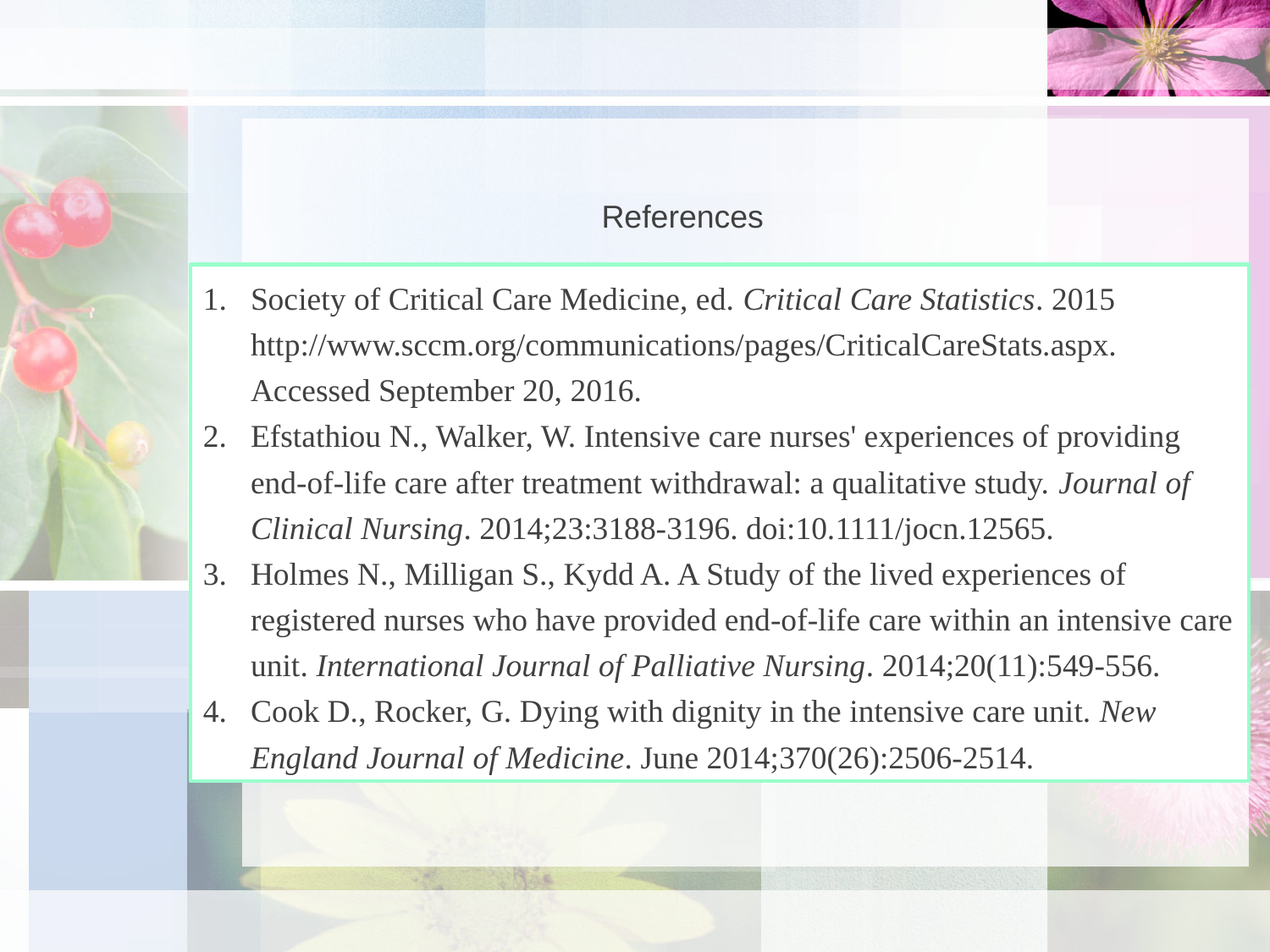

References
Society of Critical Care Medicine, ed. Critical Care Statistics. 2015 http://www.sccm.org/communications/pages/CriticalCareStats.aspx. Accessed September 20, 2016.
Efstathiou N., Walker, W. Intensive care nurses' experiences of providing end-of-life care after treatment withdrawal: a qualitative study. Journal of Clinical Nursing. 2014;23:3188-3196. doi:10.1111/jocn.12565.
Holmes N., Milligan S., Kydd A. A Study of the lived experiences of registered nurses who have provided end-of-life care within an intensive care unit. International Journal of Palliative Nursing. 2014;20(11):549-556.
Cook D., Rocker, G. Dying with dignity in the intensive care unit. New England Journal of Medicine. June 2014;370(26):2506-2514.